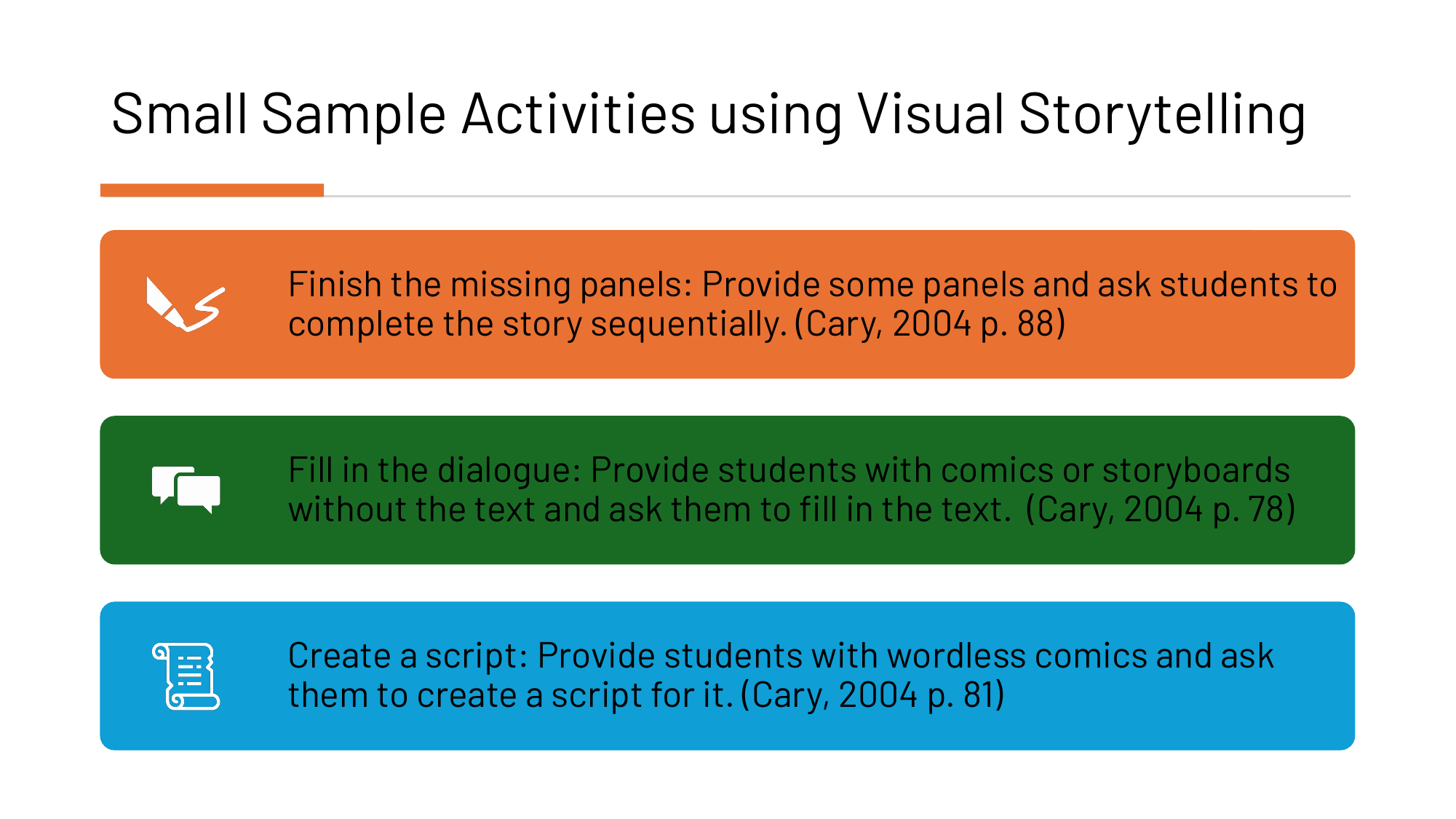

# Small Sample Activities using Visual Storytelling

Finish the missing panels: Provide some panels and ask students to complete the story sequentially. (Cary, 2004 p. 88)
Fill in the dialogue: Provide students with comics or storyboards without the text and ask them to fill in the text.  (Cary, 2004 p. 78)
Create a script: Provide students with wordless comics and ask them to create a script for it. (Cary, 2004 p. 81)